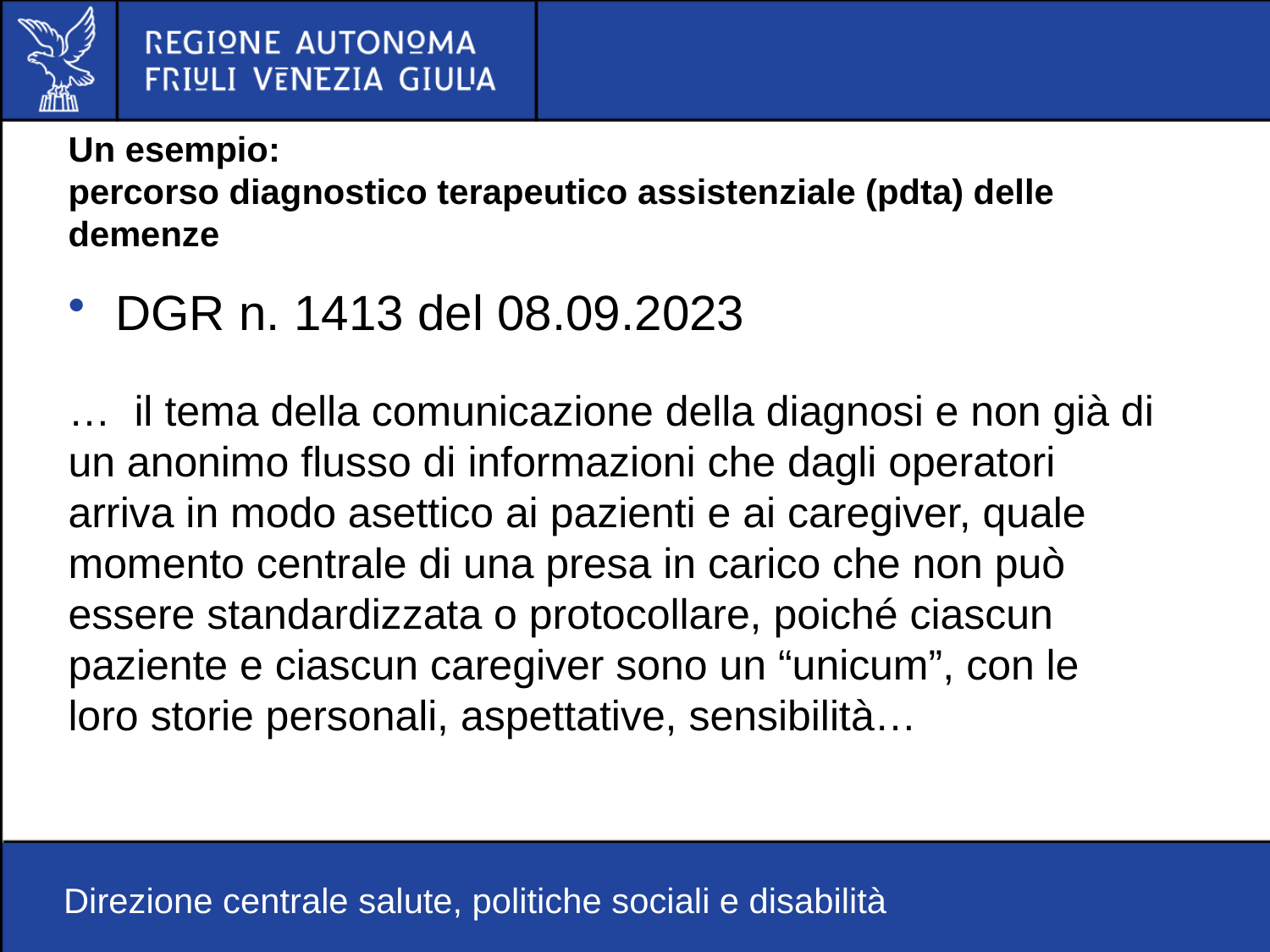

# Un esempio: percorso diagnostico terapeutico assistenziale (pdta) delle demenze
DGR n. 1413 del 08.09.2023

…  il tema della comunicazione della diagnosi e non già di un anonimo flusso di informazioni che dagli operatori arriva in modo asettico ai pazienti e ai caregiver, quale momento centrale di una presa in carico che non può essere standardizzata o protocollare, poiché ciascun paziente e ciascun caregiver sono un “unicum”, con le loro storie personali, aspettative, sensibilità…